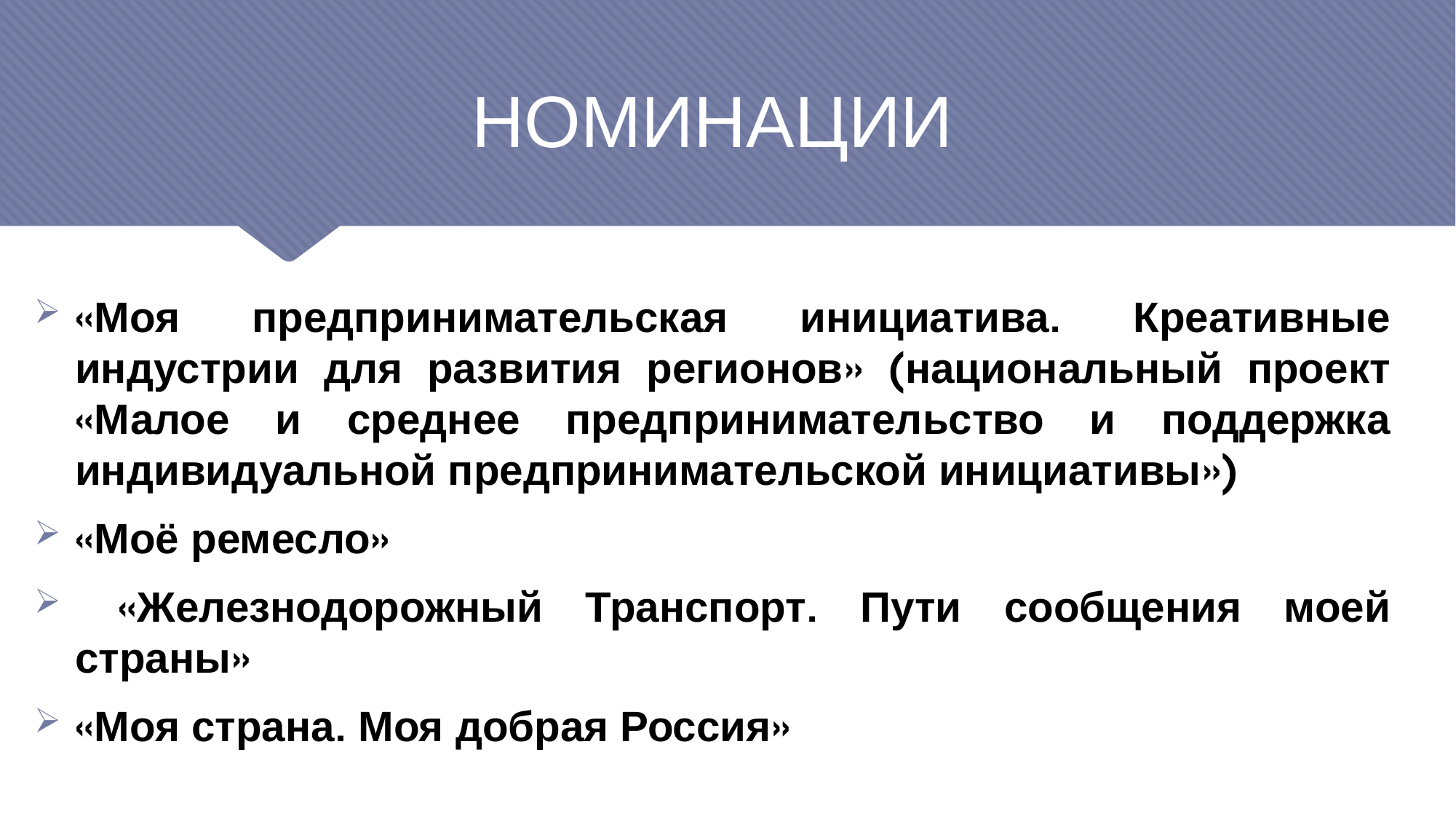

# НОМИНАЦИИ

«Моя предпринимательская инициатива. Креативные индустрии для развития регионов» (национальный проект «Малое и среднее предпринимательство и поддержка индивидуальной предпринимательской инициативы»)
«Моё ремесло»
 «Железнодорожный Транспорт. Пути сообщения моей страны»
«Моя страна. Моя добрая Россия»